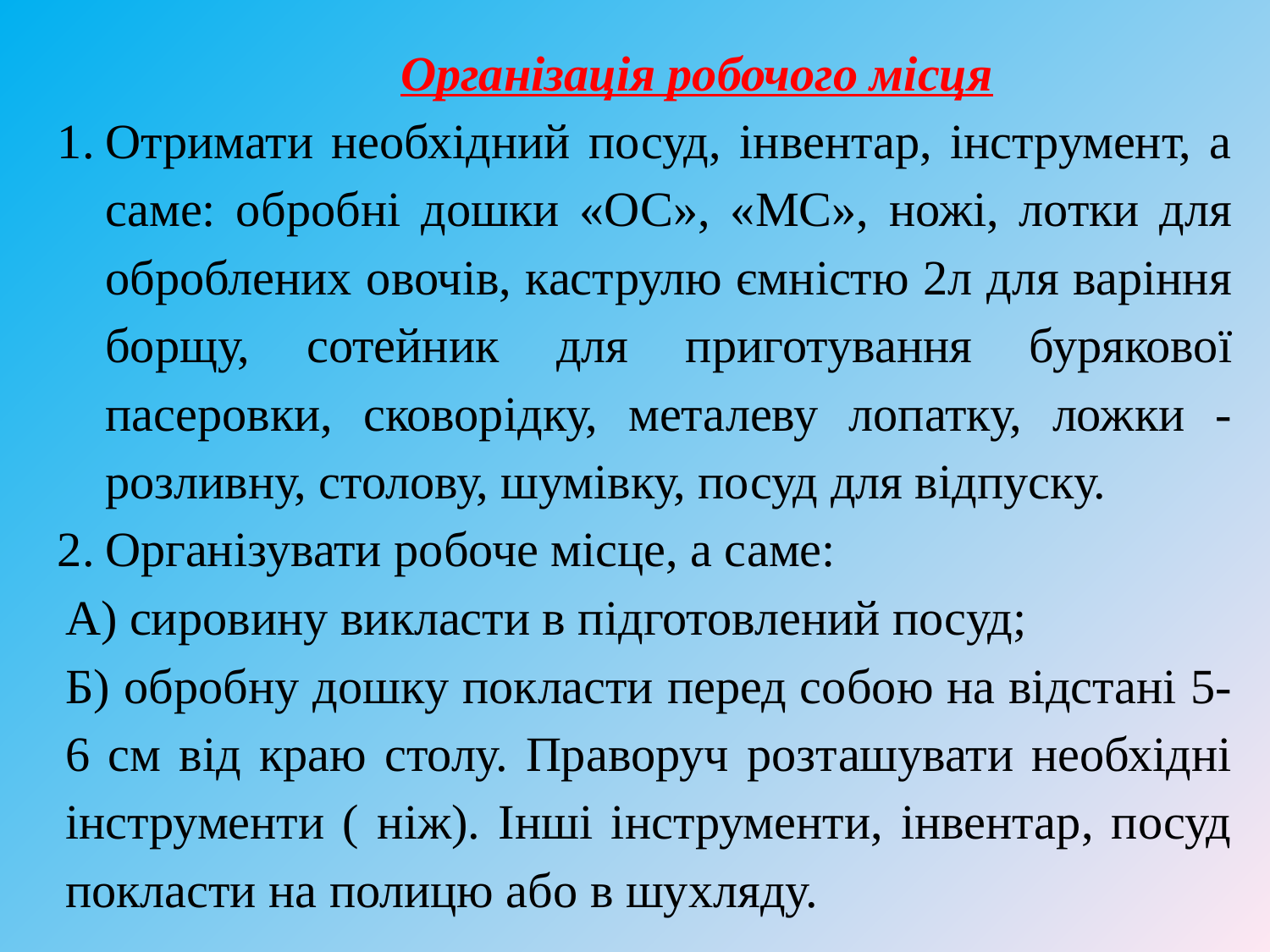

Організація робочого місця
Отримати необхідний посуд, інвентар, інструмент, а саме: обробні дошки «ОС», «МС», ножі, лотки для оброблених овочів, каструлю ємністю 2л для варіння борщу, сотейник для приготування бурякової пасеровки, сковорідку, металеву лопатку, ложки - розливну, столову, шумівку, посуд для відпуску.
Організувати робоче місце, а саме:
А) сировину викласти в підготовлений посуд;
Б) обробну дошку покласти перед собою на відстані 5-6 см від краю столу. Праворуч розташувати необхідні інструменти ( ніж). Інші інструменти, інвентар, посуд покласти на полицю або в шухляду.